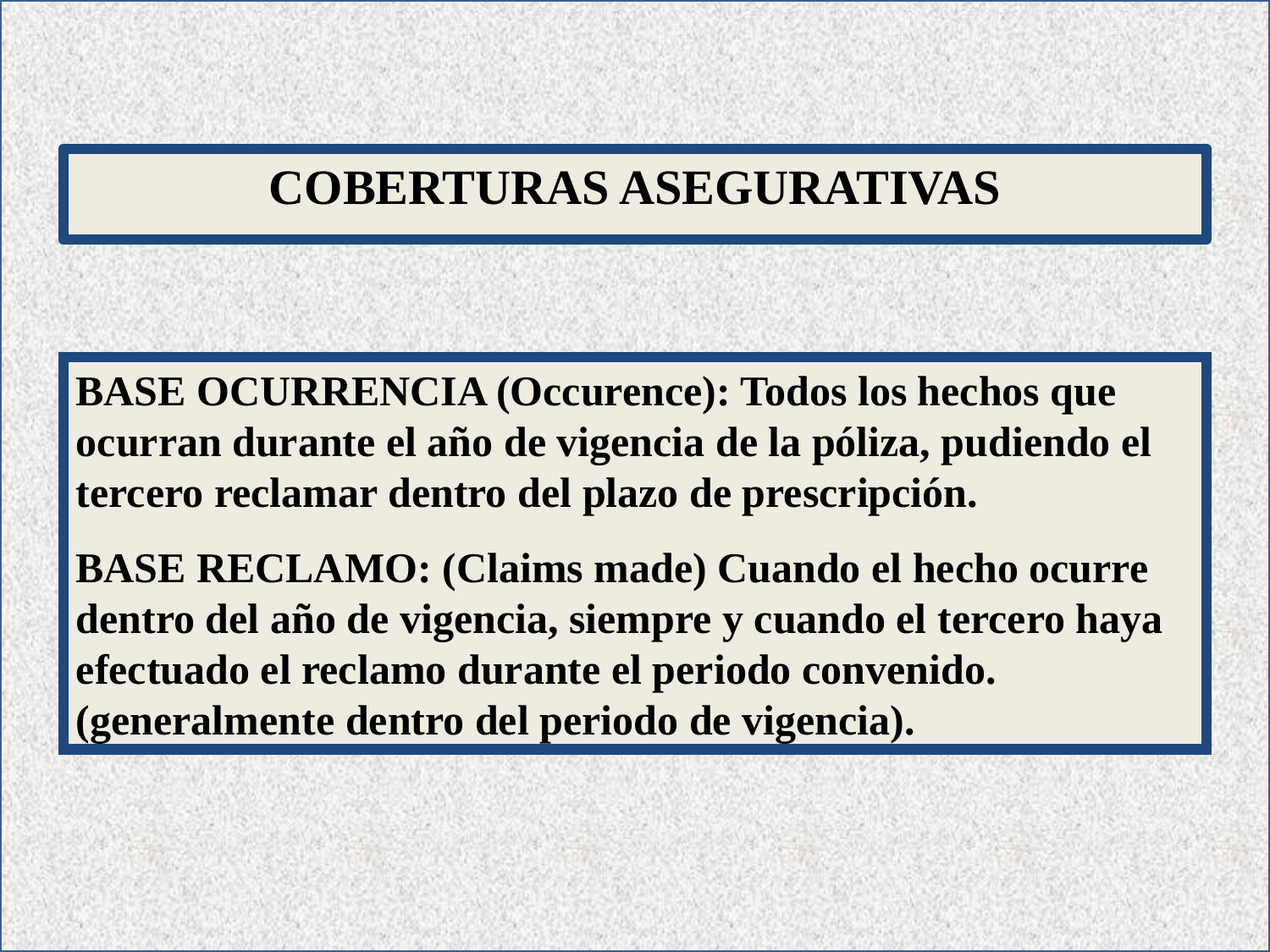

COBERTURAS ASEGURATIVAS
BASE OCURRENCIA (Occurence): Todos los hechos que ocurran durante el año de vigencia de la póliza, pudiendo el tercero reclamar dentro del plazo de prescripción.
BASE RECLAMO: (Claims made) Cuando el hecho ocurre dentro del año de vigencia, siempre y cuando el tercero haya efectuado el reclamo durante el periodo convenido. (generalmente dentro del periodo de vigencia).